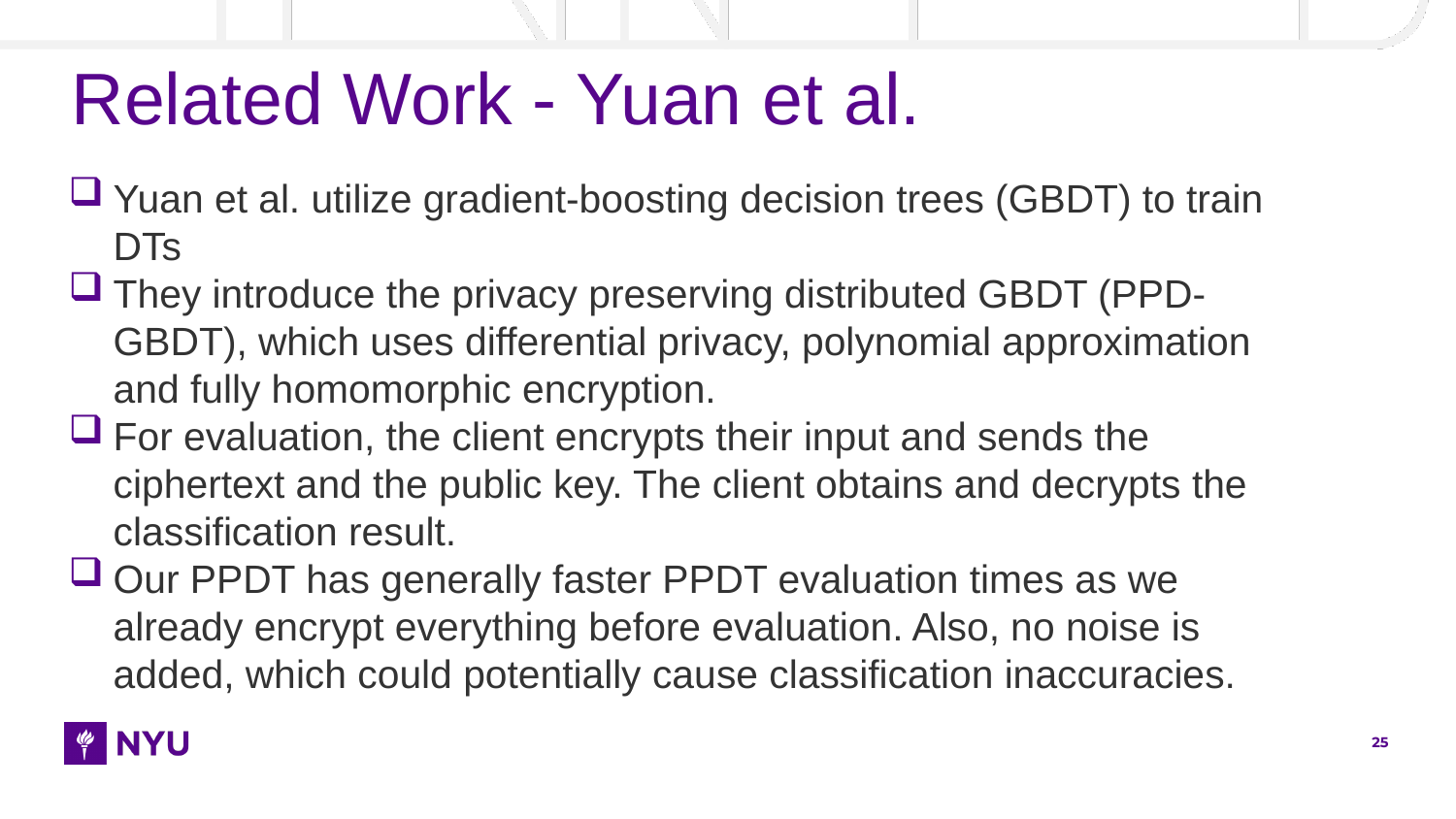

# Related Work - Yuan et al.
Yuan et al. utilize gradient-boosting decision trees (GBDT) to train DTs
They introduce the privacy preserving distributed GBDT (PPD-GBDT), which uses differential privacy, polynomial approximation and fully homomorphic encryption.
For evaluation, the client encrypts their input and sends the ciphertext and the public key. The client obtains and decrypts the classification result.
Our PPDT has generally faster PPDT evaluation times as we already encrypt everything before evaluation. Also, no noise is added, which could potentially cause classification inaccuracies.